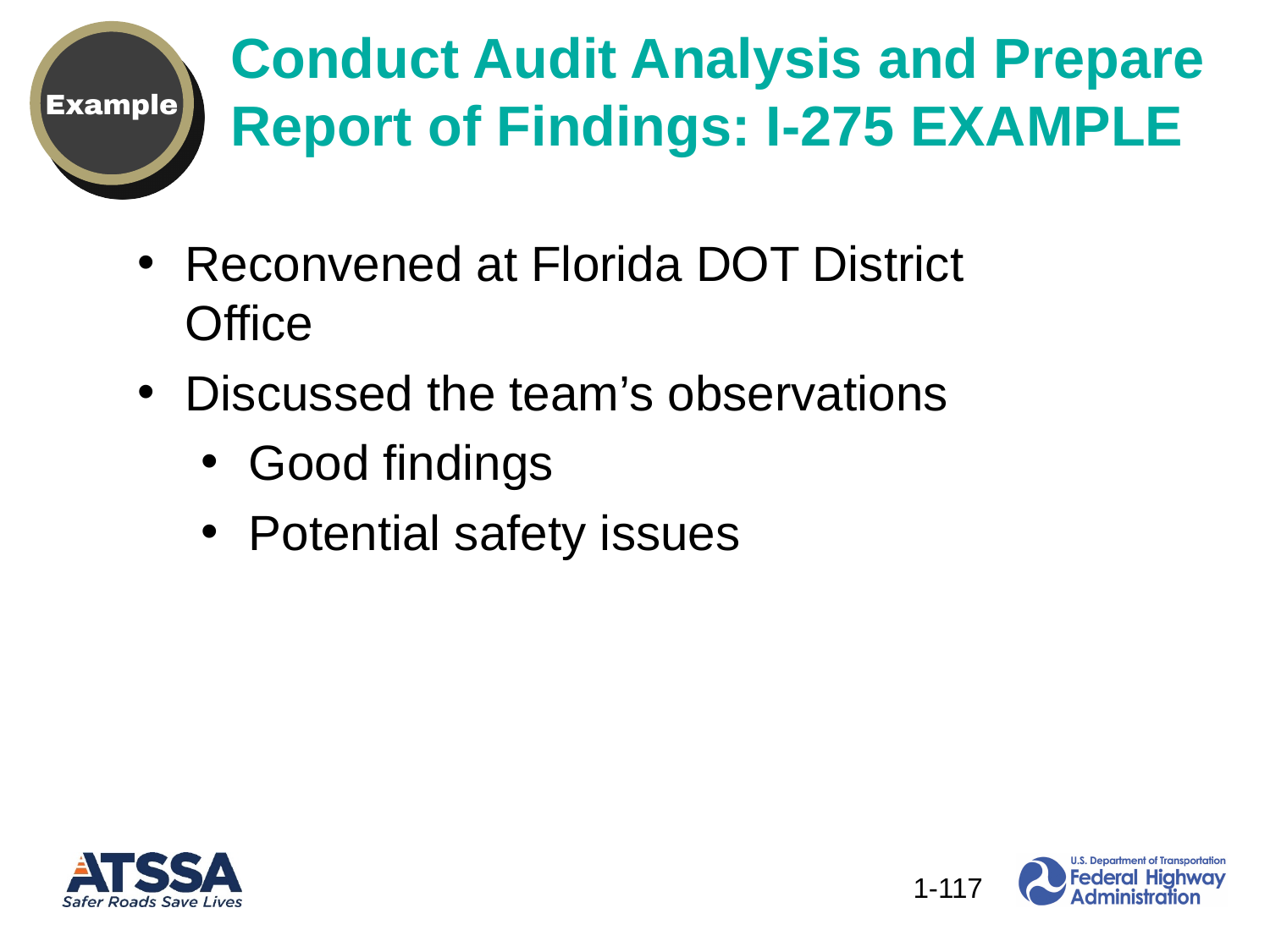

Conduct Audit Analysis and Prepare Report of Findings: I-275 EXAMPLE
Example
Reconvened at Florida DOT District Office
Discussed the team’s observations
Good findings
Potential safety issues